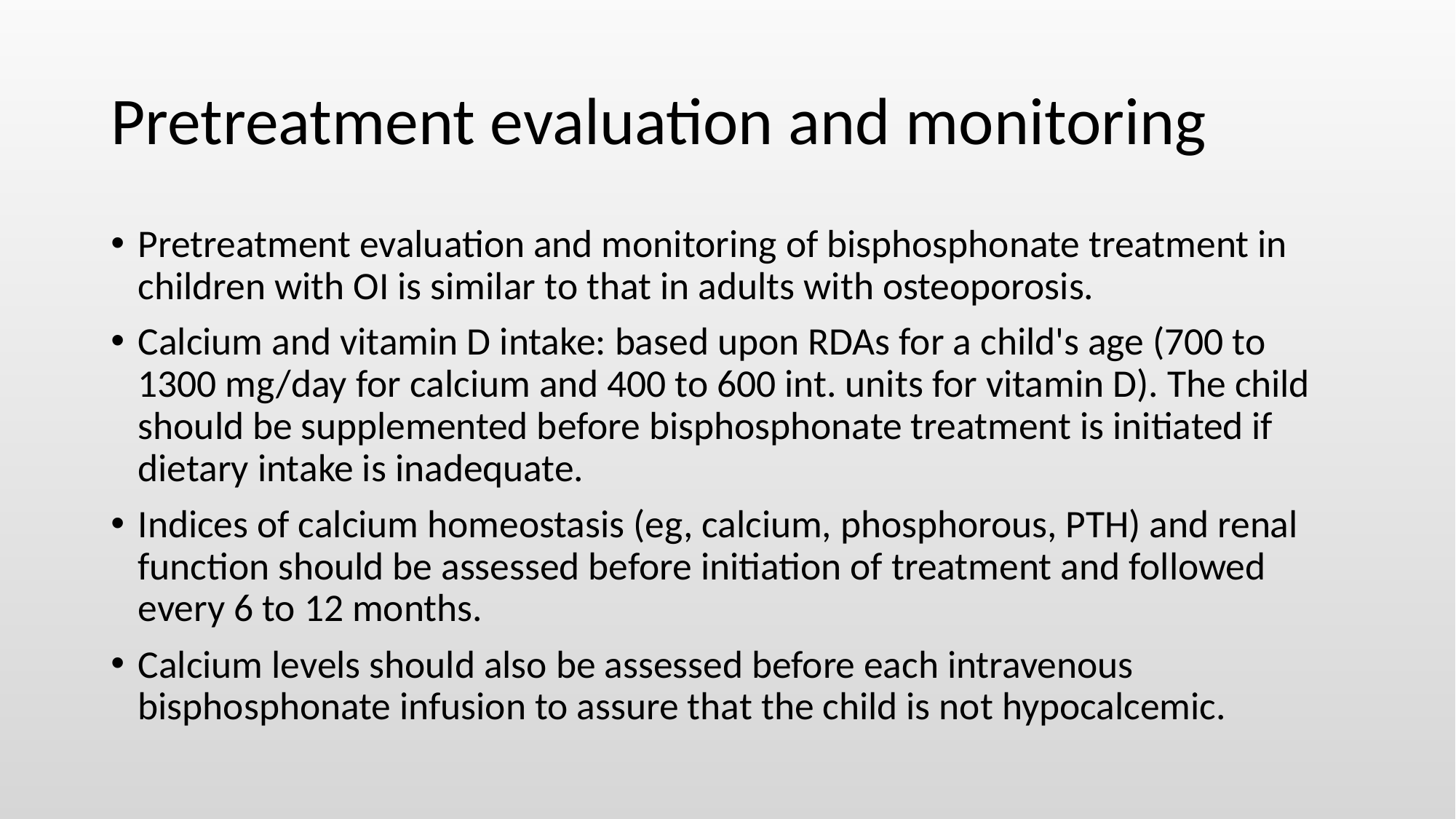

# Pretreatment evaluation and monitoring
Pretreatment evaluation and monitoring of bisphosphonate treatment in children with OI is similar to that in adults with osteoporosis.
Calcium and vitamin D intake: based upon RDAs for a child's age (700 to 1300 mg/day for calcium and 400 to 600 int. units for vitamin D). The child should be supplemented before bisphosphonate treatment is initiated if dietary intake is inadequate.
Indices of calcium homeostasis (eg, calcium, phosphorous, PTH) and renal function should be assessed before initiation of treatment and followed every 6 to 12 months.
Calcium levels should also be assessed before each intravenous bisphosphonate infusion to assure that the child is not hypocalcemic.